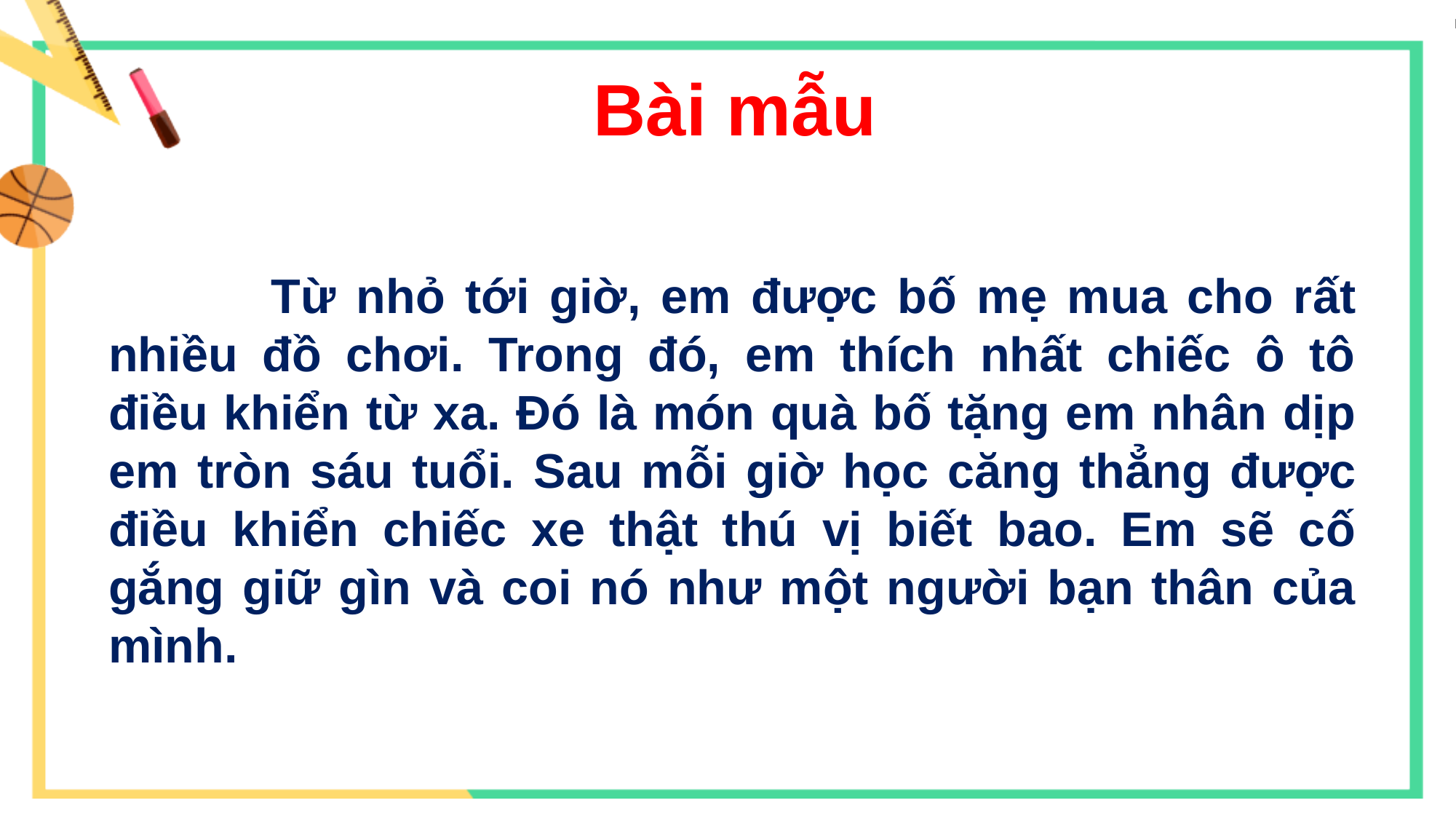

Bài mẫu
        Từ nhỏ tới giờ, em được bố mẹ mua cho rất nhiều đồ chơi. Trong đó, em thích nhất chiếc ô tô điều khiển từ xa. Đó là món quà bố tặng em nhân dịp em tròn sáu tuổi. Sau mỗi giờ học căng thẳng được điều khiển chiếc xe thật thú vị biết bao. Em sẽ cố gắng giữ gìn và coi nó như một người bạn thân của mình.